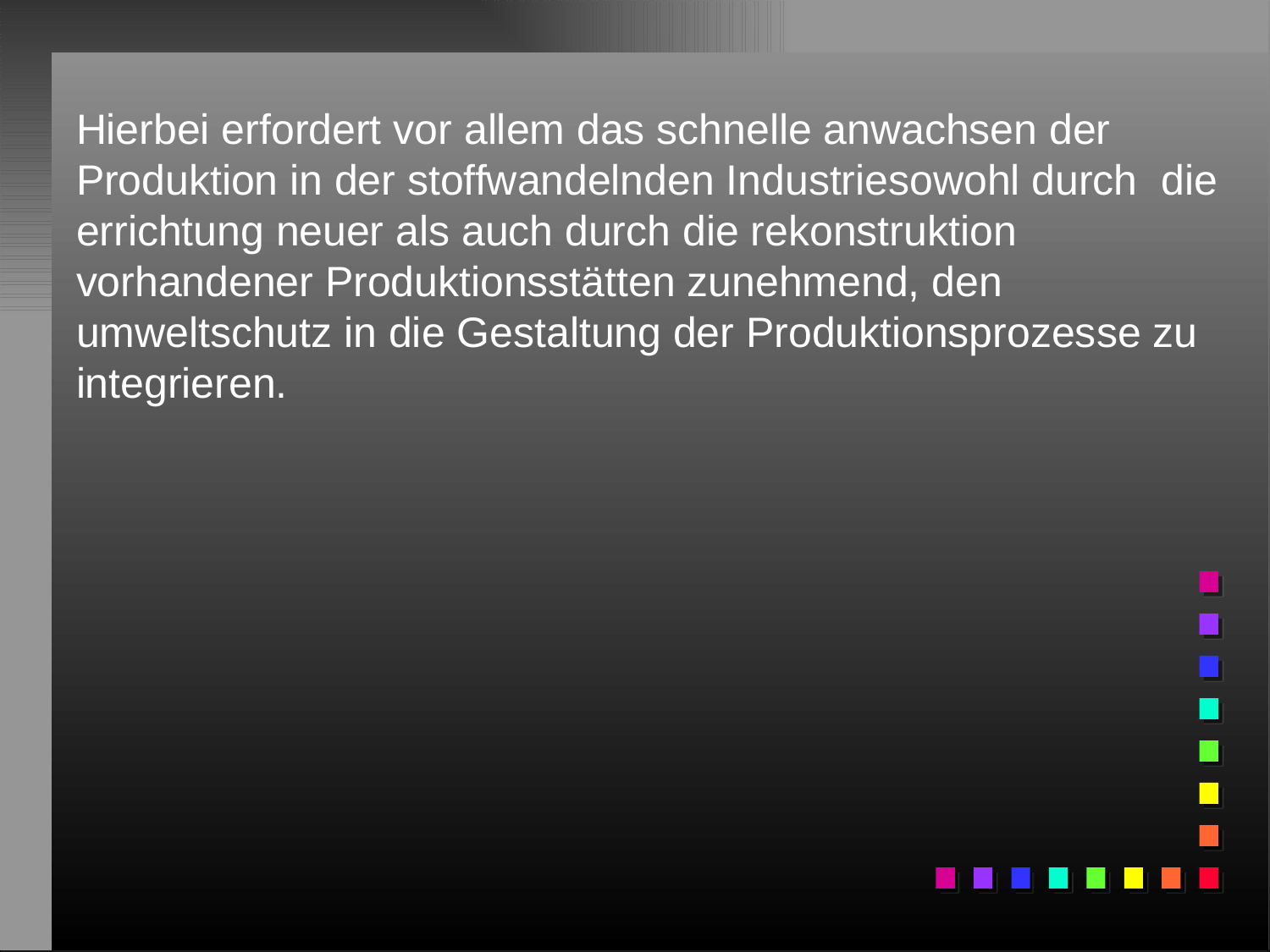

Hierbei erfordert vor allem das schnelle anwachsen der Produktion in der stoffwandelnden Industriesowohl durch  die errichtung neuer als auch durch die rekonstruktion vorhandener Produktionsstätten zunehmend, den umweltschutz in die Gestaltung der Produktionsprozesse zu integrieren.